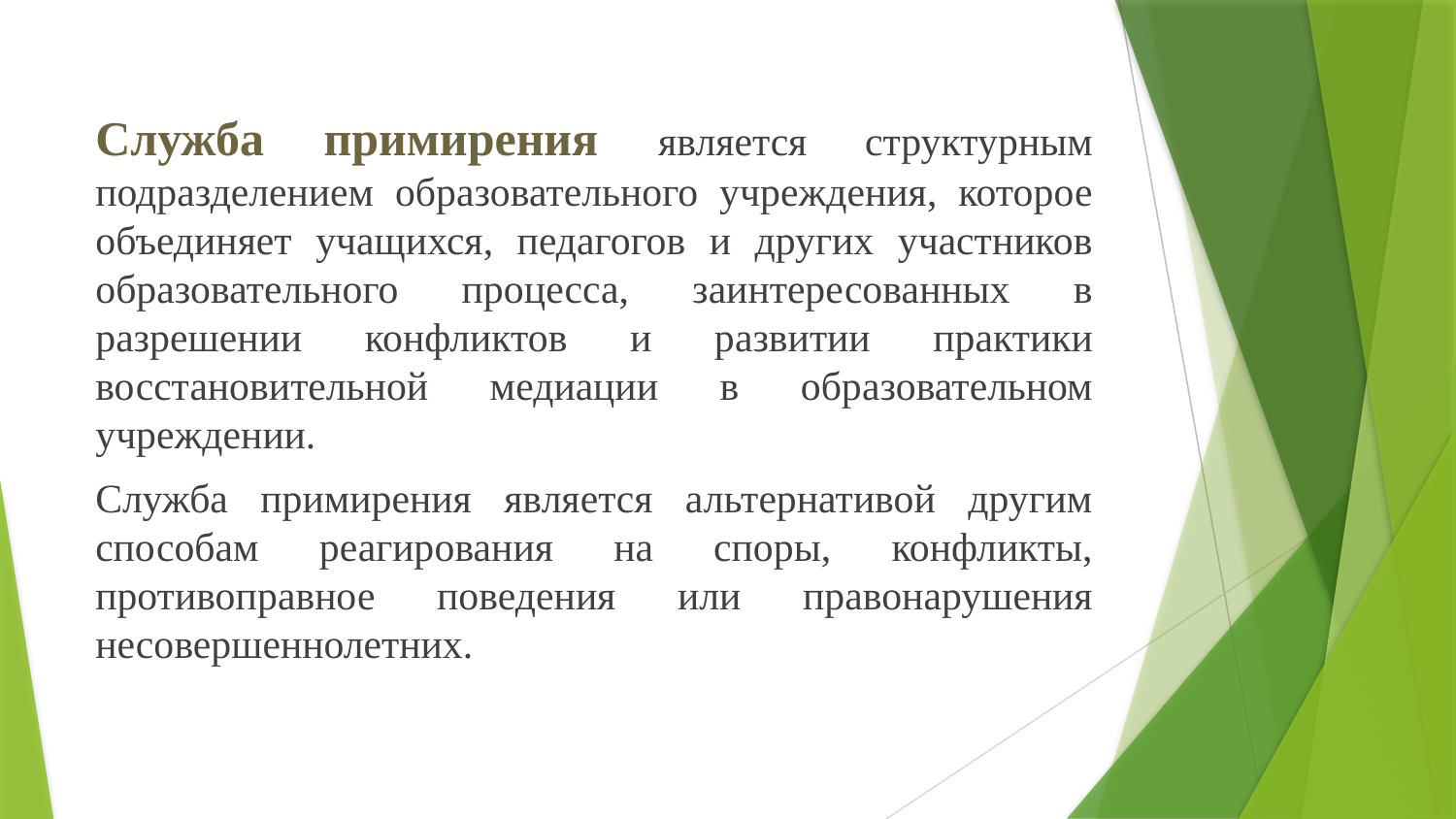

Служба примирения является структурным подразделением образовательного учреждения, которое объединяет учащихся, педагогов и других участников образовательного процесса, заинтересованных в разрешении конфликтов и развитии практики восстановительной медиации в образовательном учреждении.
Служба примирения является альтернативой другим способам реагирования на споры, конфликты, противоправное поведения или правонарушения несовершеннолетних.